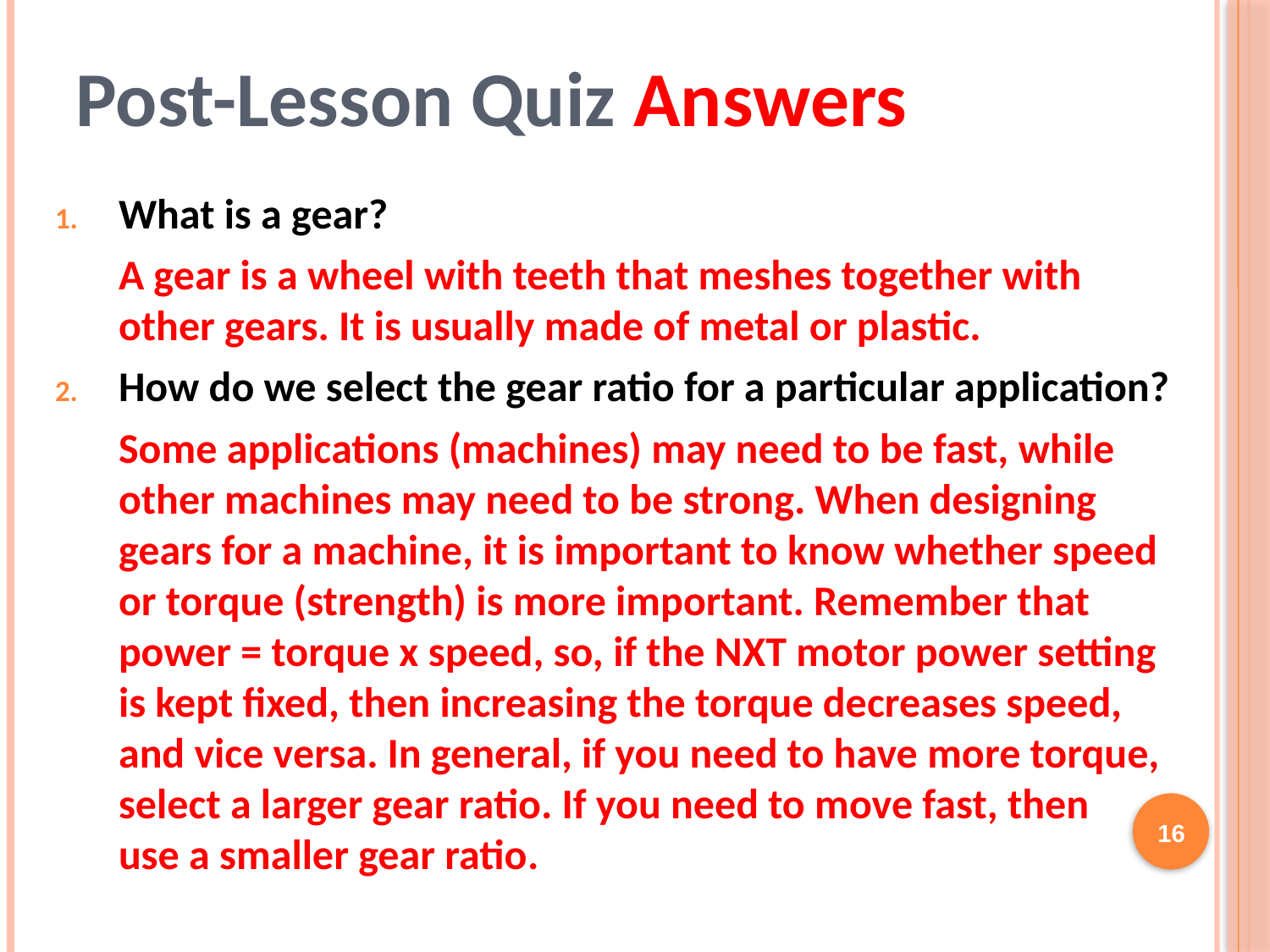

# Post-Lesson Quiz Answers
What is a gear?
A gear is a wheel with teeth that meshes together with other gears. It is usually made of metal or plastic.
How do we select the gear ratio for a particular application?
	Some applications (machines) may need to be fast, while other machines may need to be strong. When designing gears for a machine, it is important to know whether speed or torque (strength) is more important. Remember that power = torque x speed, so, if the NXT motor power setting is kept fixed, then increasing the torque decreases speed, and vice versa. In general, if you need to have more torque, select a larger gear ratio. If you need to move fast, then
use a smaller gear ratio.
16